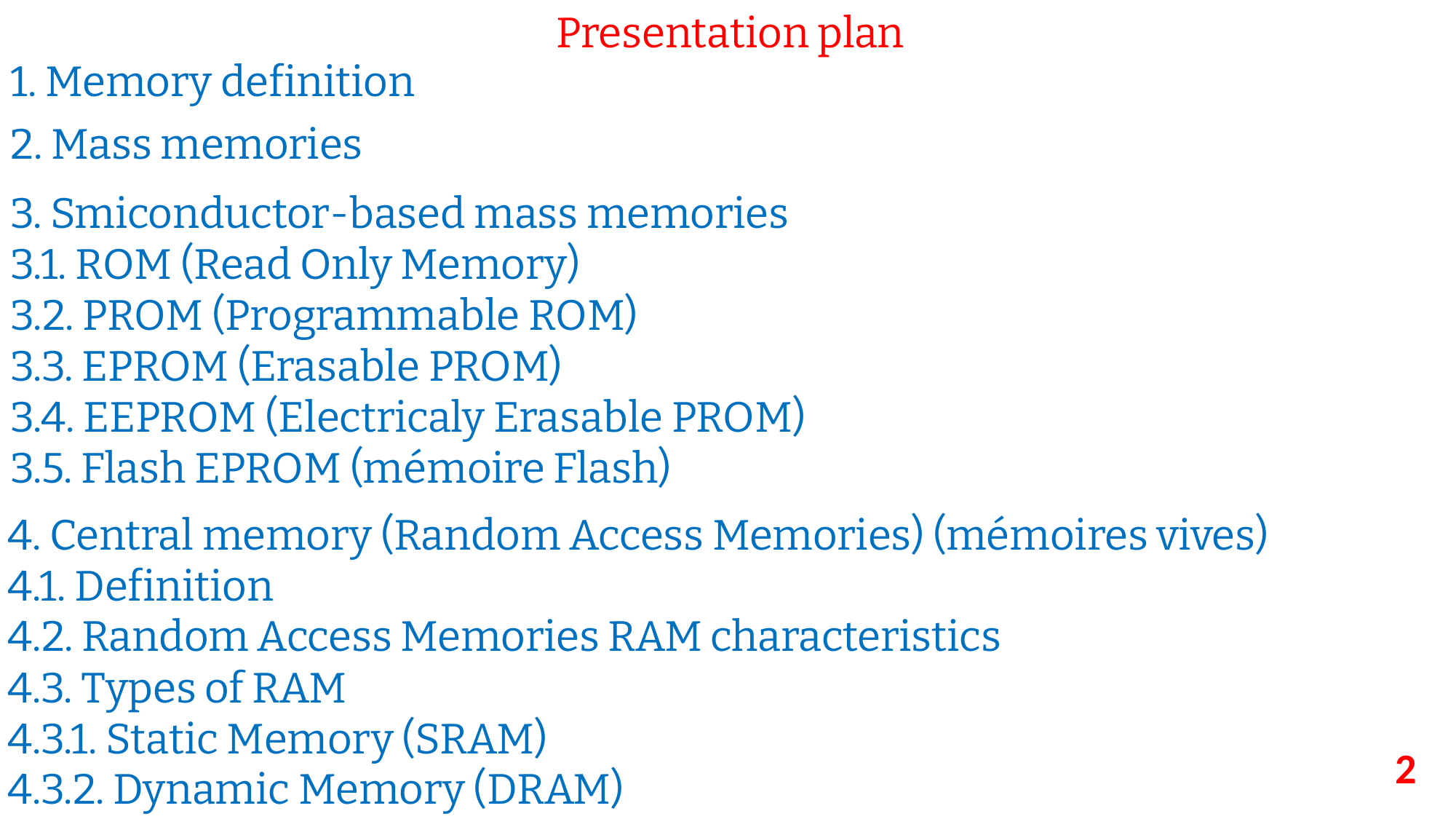

Presentation plan
1. Memory definition
2. Mass memories
3. Smiconductor-based mass memories
3.1. ROM (Read Only Memory)
3.2. PROM (Programmable ROM)
3.3. EPROM (Erasable PROM)
3.4. EEPROM (Electricaly Erasable PROM)
3.5. Flash EPROM (mémoire Flash)
4. Central memory (Random Access Memories) (mémoires vives)
4.1. Definition
4.2. Random Access Memories RAM characteristics
4.3. Types of RAM
4.3.1. Static Memory (SRAM)
4.3.2. Dynamic Memory (DRAM)
2